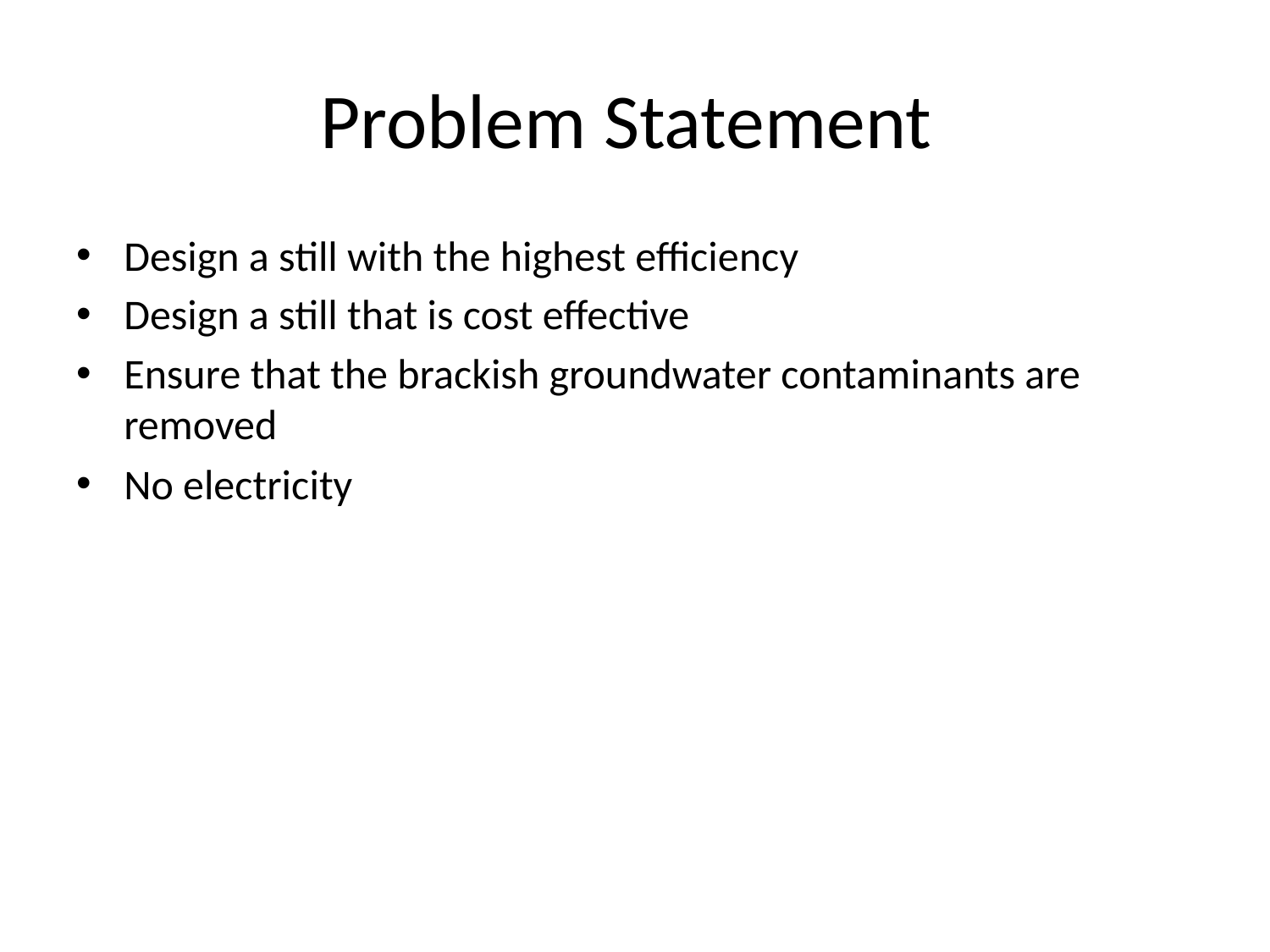

# Problem Statement
Design a still with the highest efficiency
Design a still that is cost effective
Ensure that the brackish groundwater contaminants are removed
No electricity